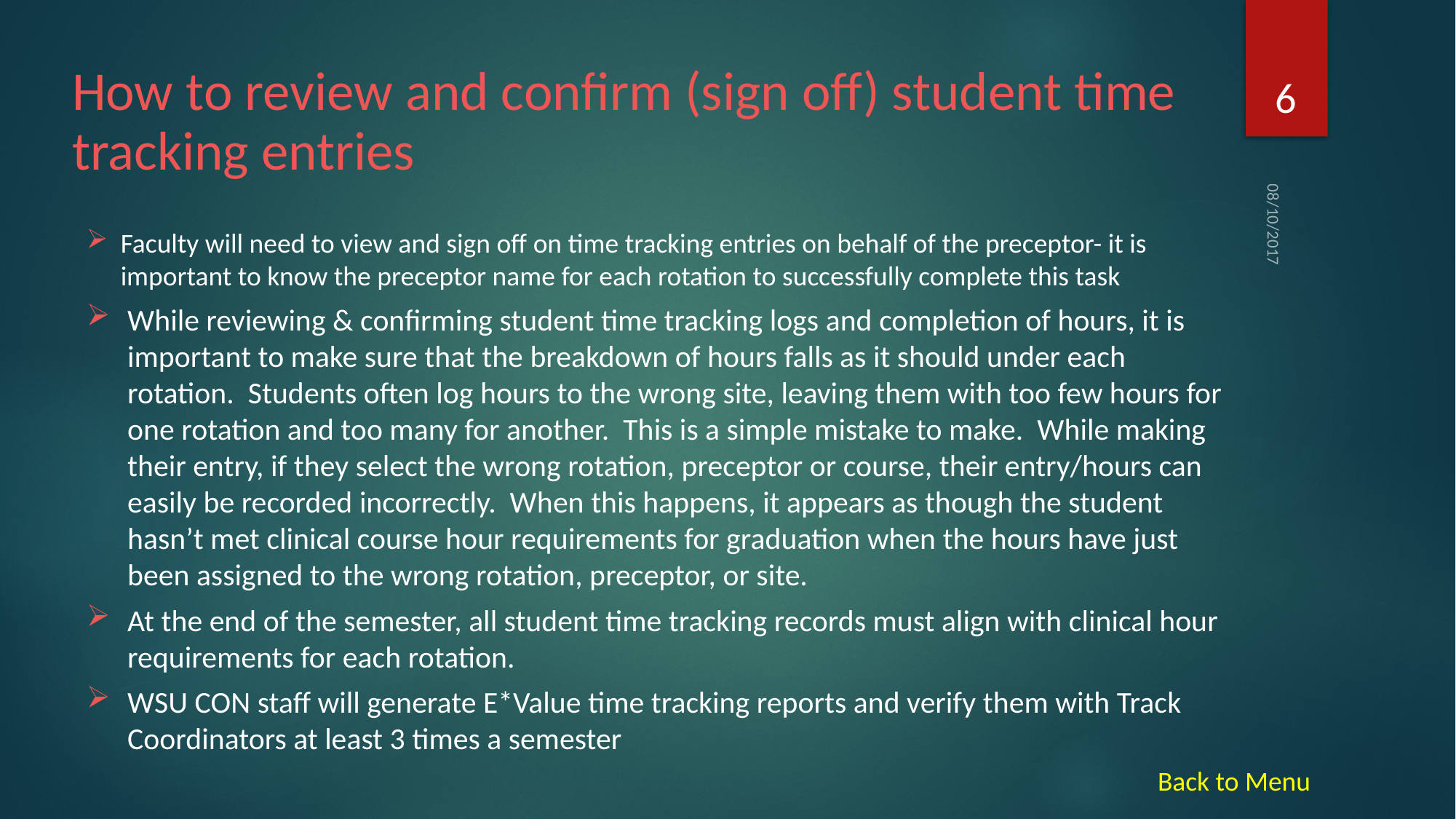

6
# How to review and confirm (sign off) student time tracking entries
08/10/2017
Faculty will need to view and sign off on time tracking entries on behalf of the preceptor- it is important to know the preceptor name for each rotation to successfully complete this task
While reviewing & confirming student time tracking logs and completion of hours, it is important to make sure that the breakdown of hours falls as it should under each rotation.  Students often log hours to the wrong site, leaving them with too few hours for one rotation and too many for another.  This is a simple mistake to make.  While making their entry, if they select the wrong rotation, preceptor or course, their entry/hours can easily be recorded incorrectly.  When this happens, it appears as though the student hasn’t met clinical course hour requirements for graduation when the hours have just been assigned to the wrong rotation, preceptor, or site.
At the end of the semester, all student time tracking records must align with clinical hour requirements for each rotation.
WSU CON staff will generate E*Value time tracking reports and verify them with Track Coordinators at least 3 times a semester

Back to Menu